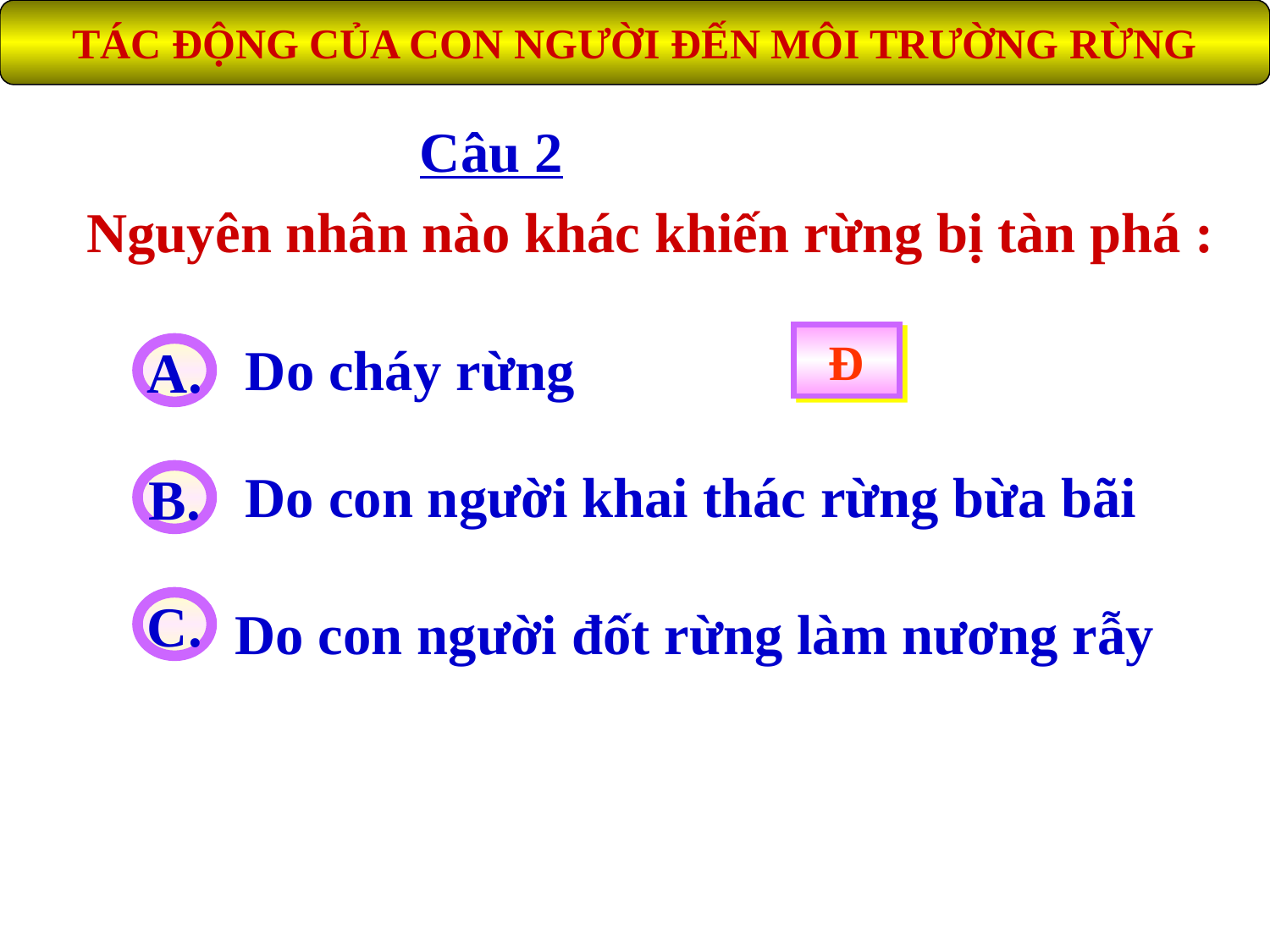

TÁC ĐỘNG CỦA CON NGƯỜI ĐẾN MÔI TRƯỜNG RỪNG
 Câu 2
Nguyên nhân nào khác khiến rừng bị tàn phá :
Đ
Do cháy rừng
A.
Do con người khai thác rừng bừa bãi
B.
C.
Do con người đốt rừng làm nương rẫy